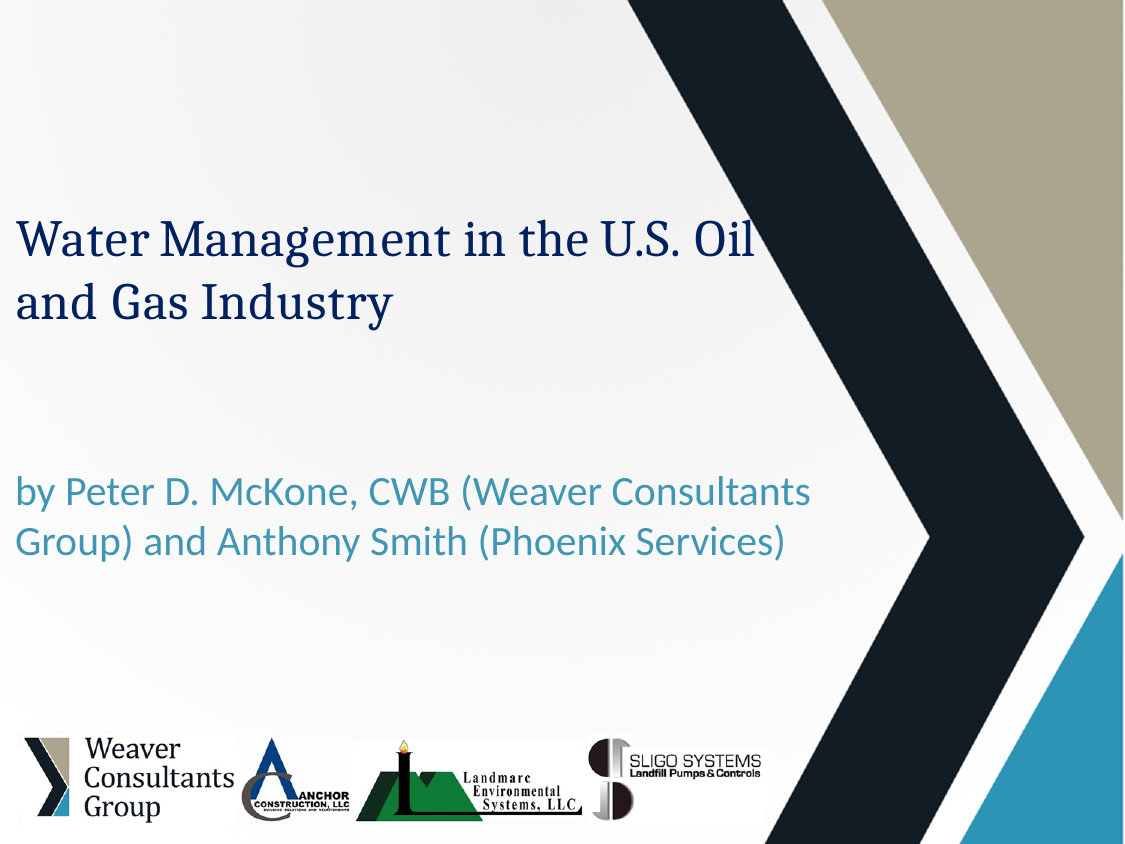

# Water Management in the U.S. Oil and Gas Industry
by Peter D. McKone, CWB (Weaver Consultants Group) and Anthony Smith (Phoenix Services)